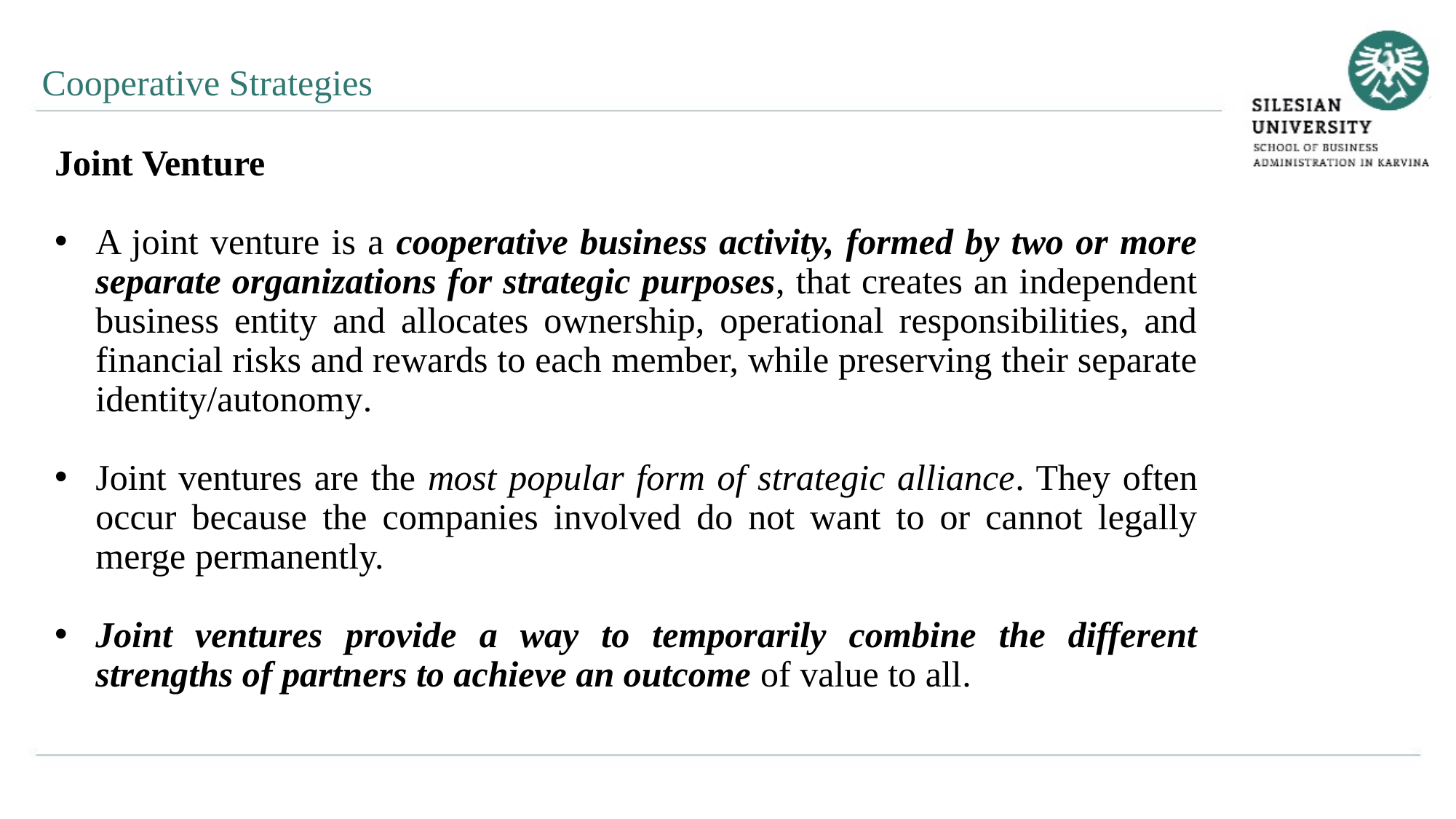

Cooperative Strategies
Joint Venture

A joint venture is a cooperative business activity, formed by two or more separate organizations for strategic purposes, that creates an independent business entity and allocates ownership, operational responsibilities, and financial risks and rewards to each member, while preserving their separate identity/autonomy.

Joint ventures are the most popular form of strategic alliance. They often occur because the companies involved do not want to or cannot legally merge permanently.

Joint ventures provide a way to temporarily combine the different strengths of partners to achieve an outcome of value to all.